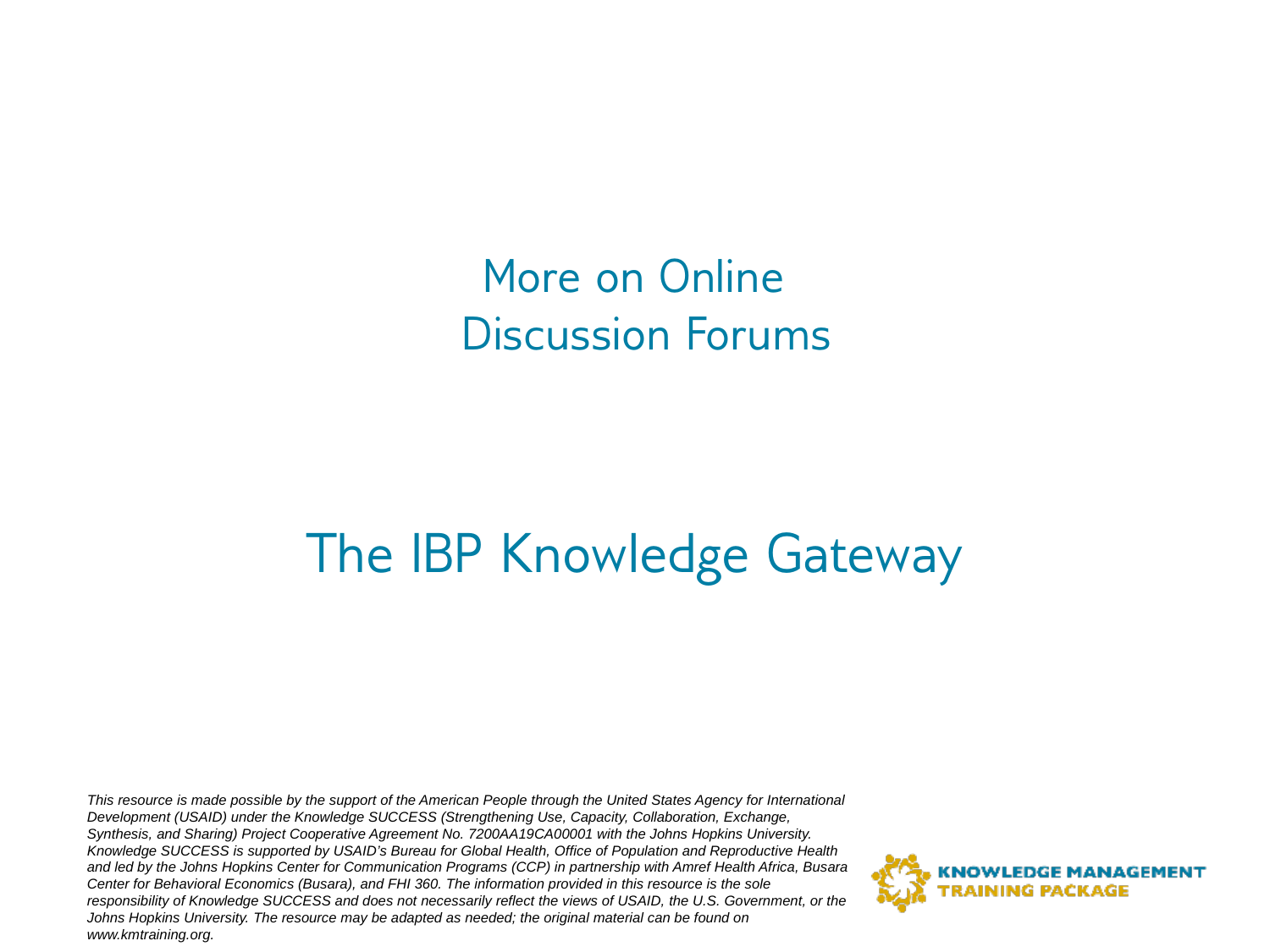

# More on Online Discussion Forums
The IBP Knowledge Gateway